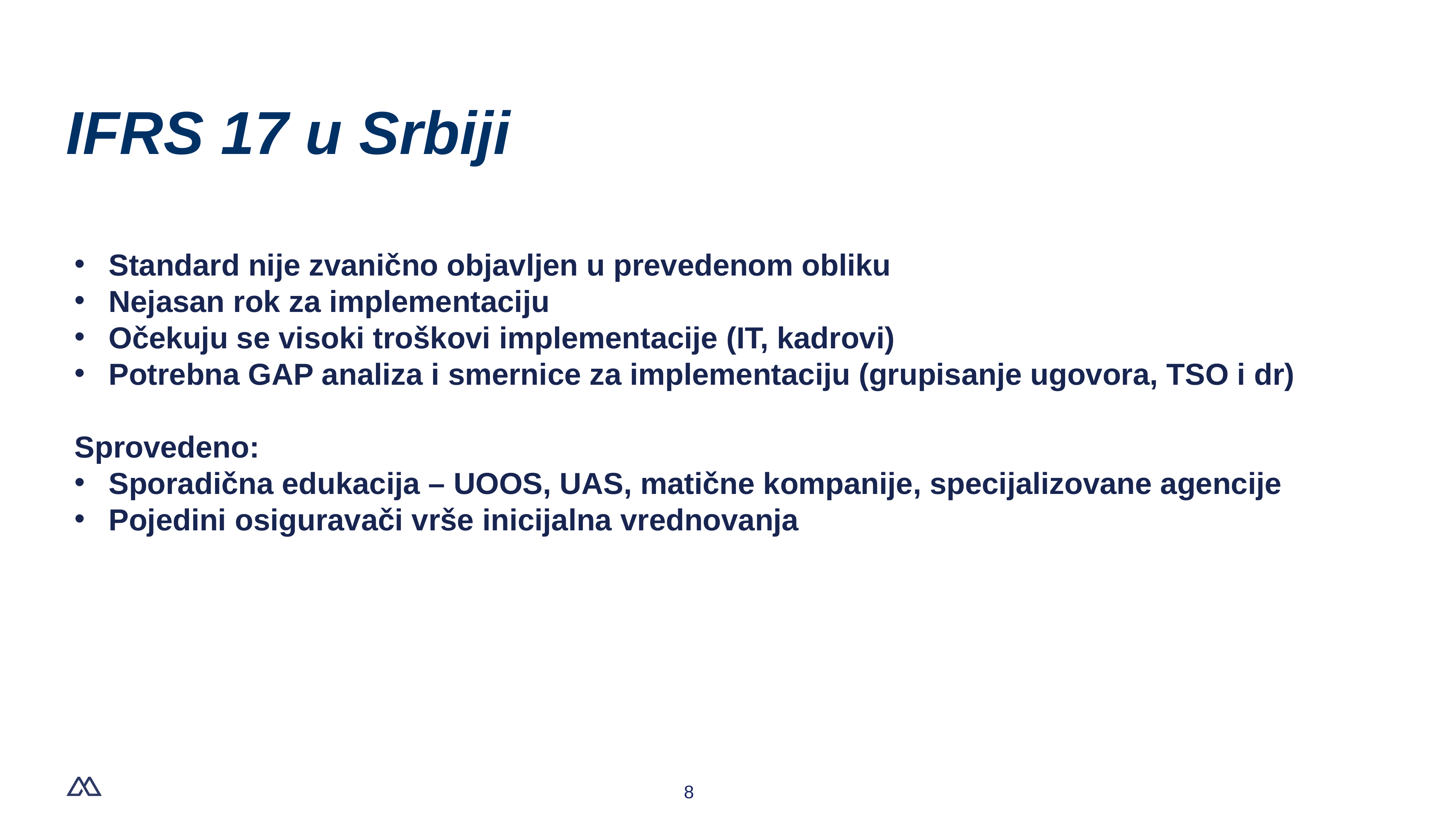

IFRS 17 u Srbiji
Standard nije zvanično objavljen u prevedenom obliku
Nejasan rok za implementaciju
Očekuju se visoki troškovi implementacije (IT, kadrovi)
Potrebna GAP analiza i smernice za implementaciju (grupisanje ugovora, TSO i dr)

Sprovedeno:
Sporadična edukacija – UOOS, UAS, matične kompanije, specijalizovane agencije
Pojedini osiguravači vrše inicijalna vrednovanja